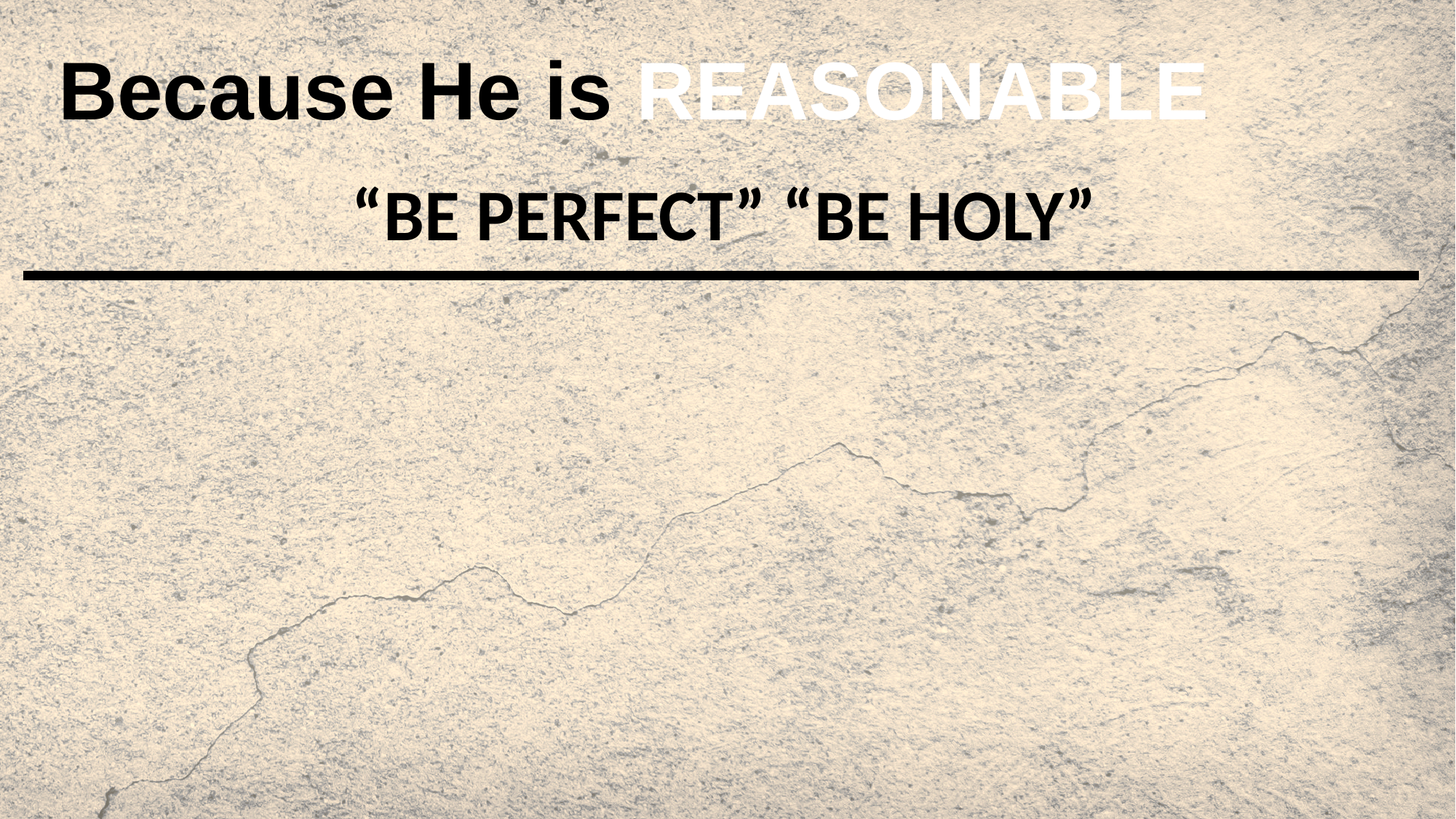

# Because He is REASONABLE
“BE PERFECT” “BE HOLY”